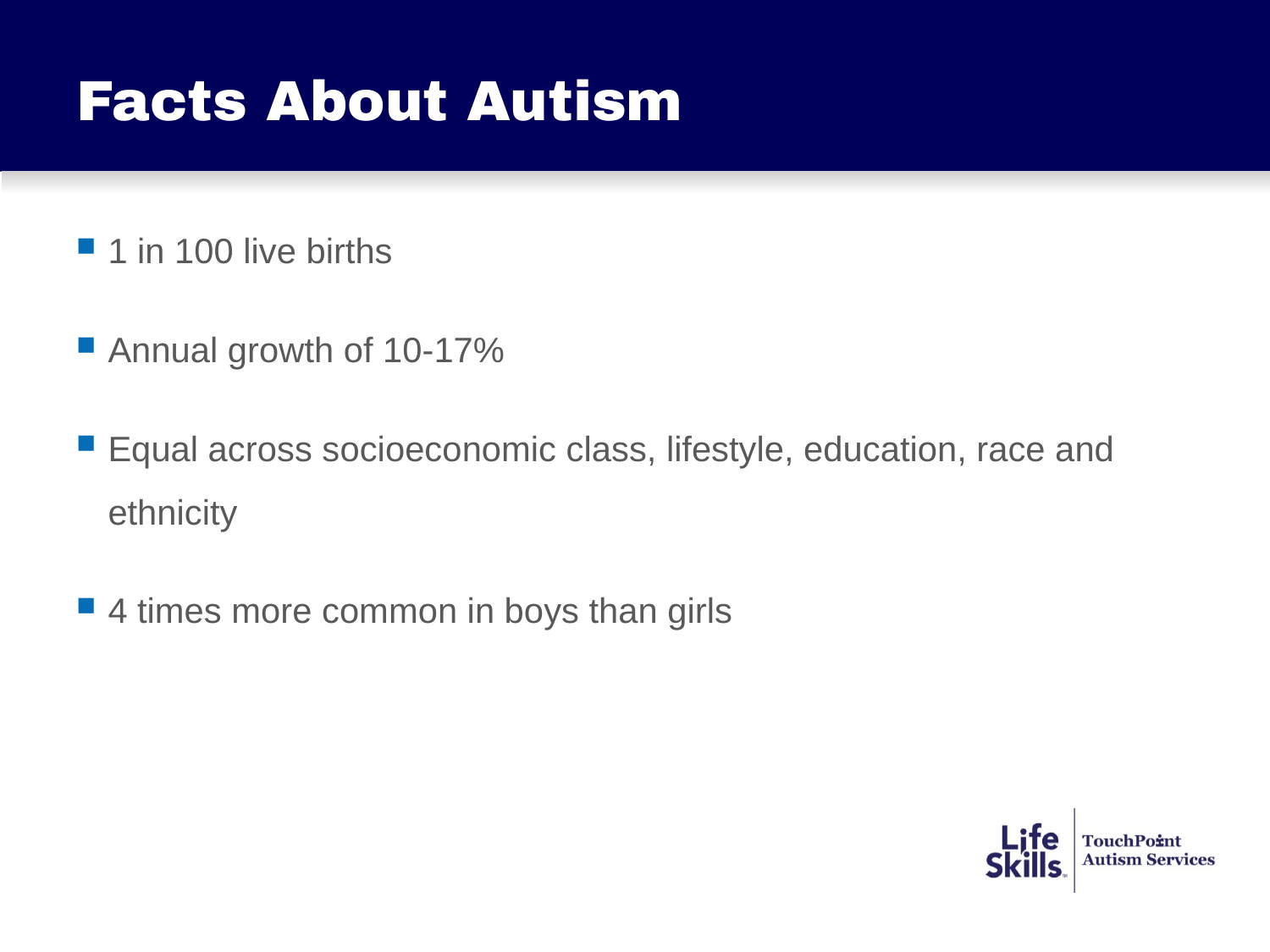

# Facts About Autism
1 in 100 live births
Annual growth of 10-17%
Equal across socioeconomic class, lifestyle, education, race and ethnicity
4 times more common in boys than girls